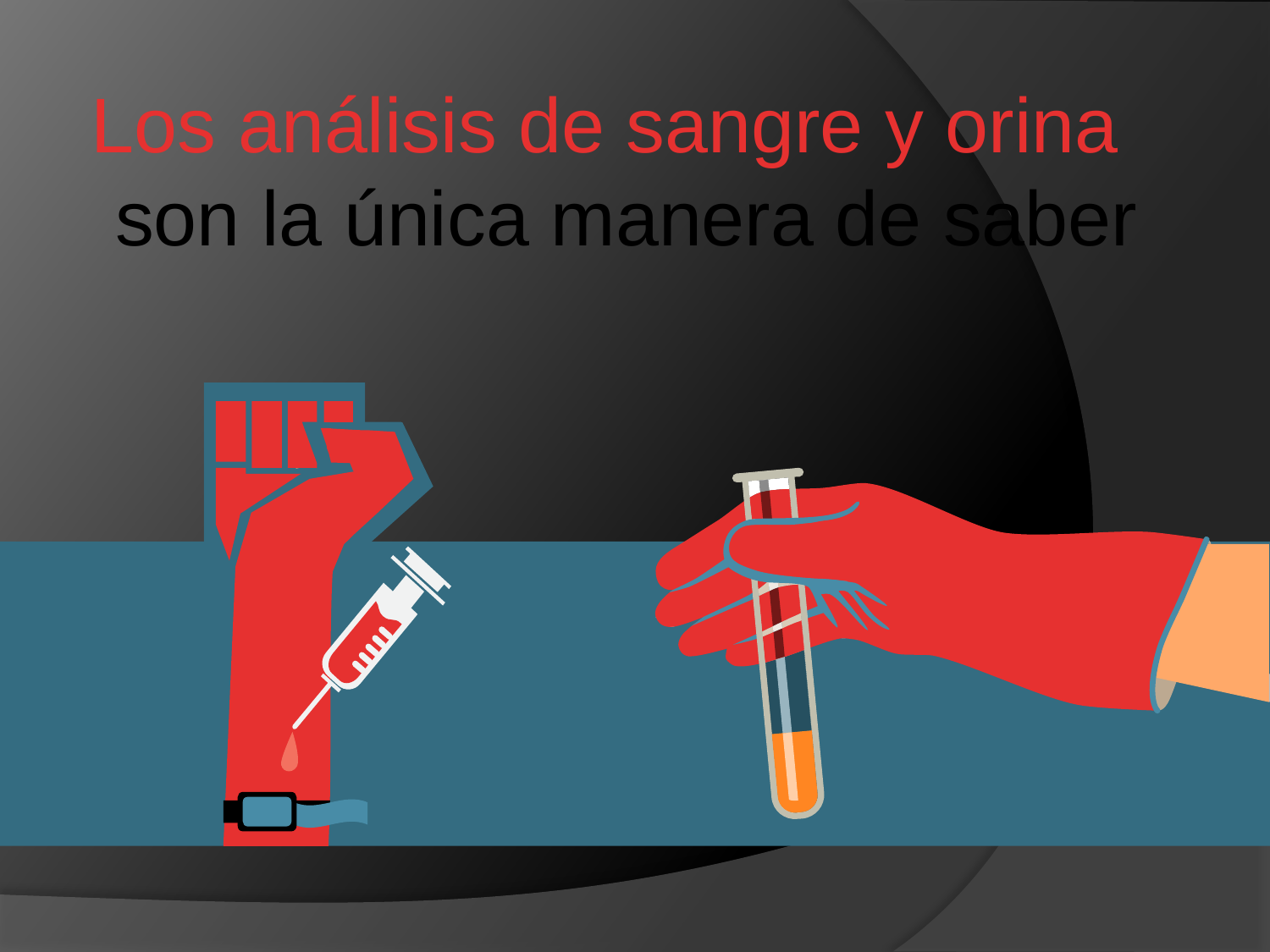

Los análisis de sangre y orina
son la única manera de saber